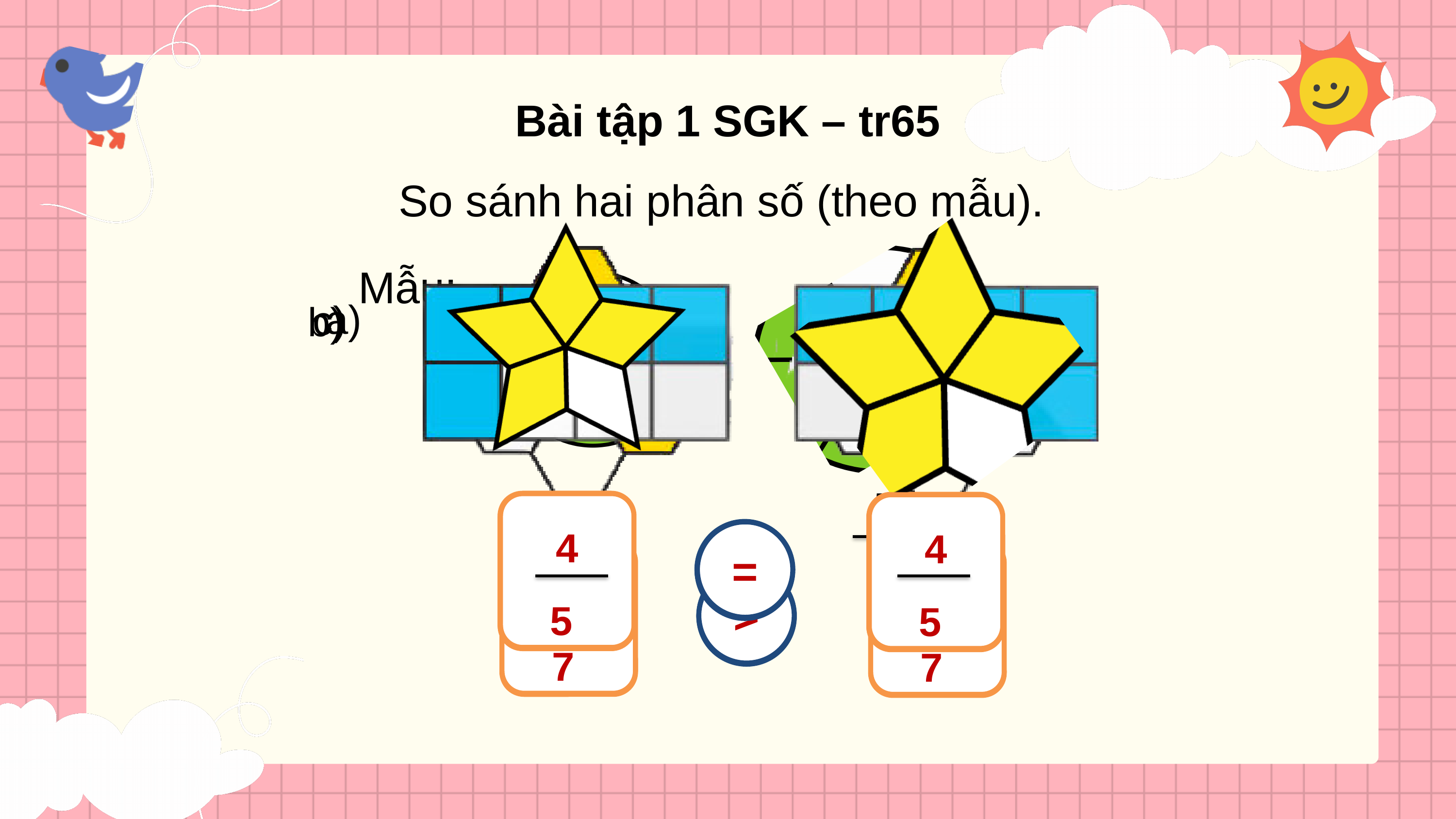

Bài tập 1 SGK – tr65
So sánh hai phân số (theo mẫu).

c)
?
?
>

a)
?
?
>
Mẫu:

3
8
5
8
<

b)
?
?
>
5
8
7
8
<
4
5
4
5
=
5
7
4
7
>